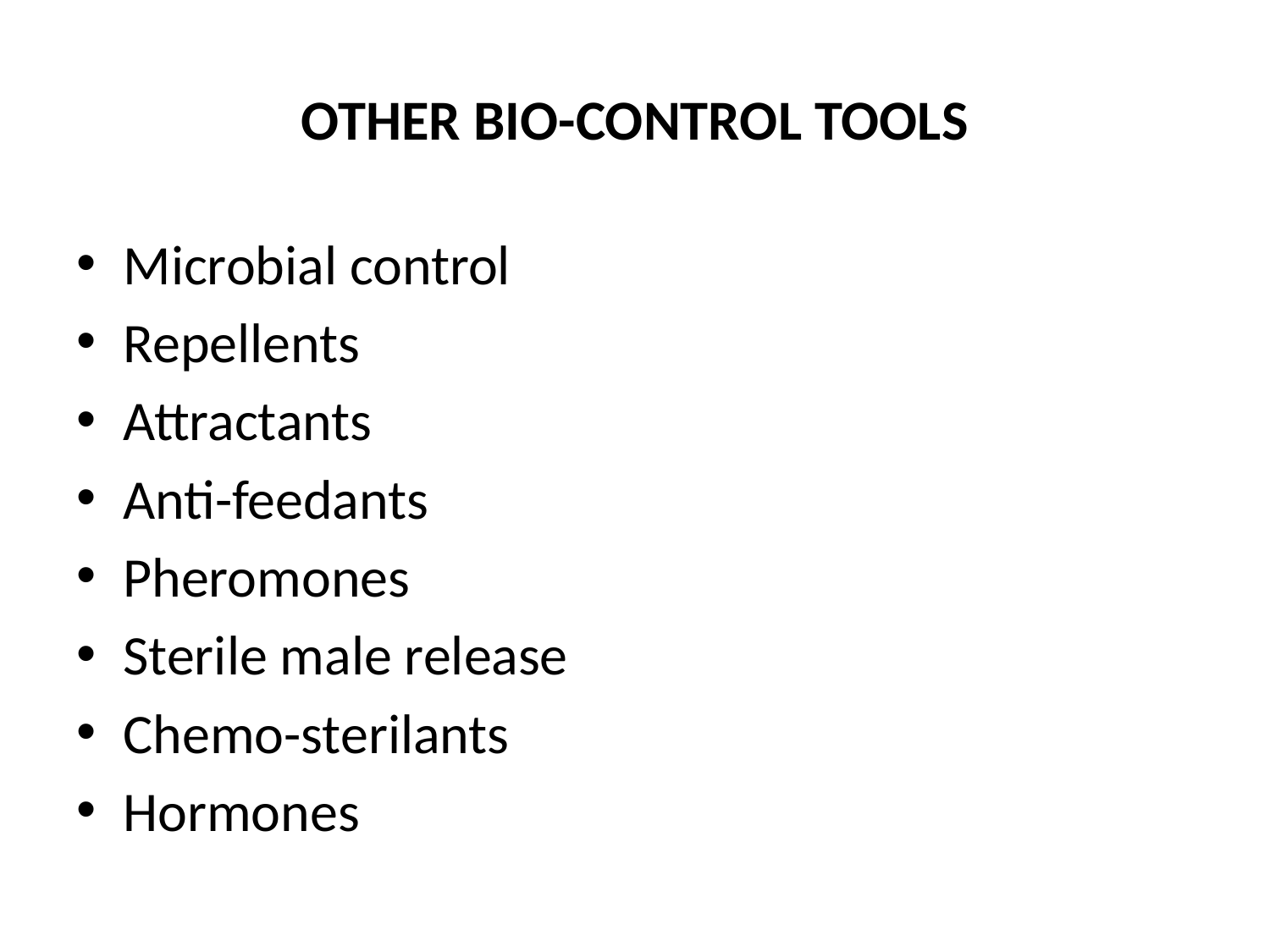

# OTHER BIO-CONTROL TOOLS
Microbial control
Repellents
Attractants
Anti-feedants
Pheromones
Sterile male release
Chemo-sterilants
Hormones